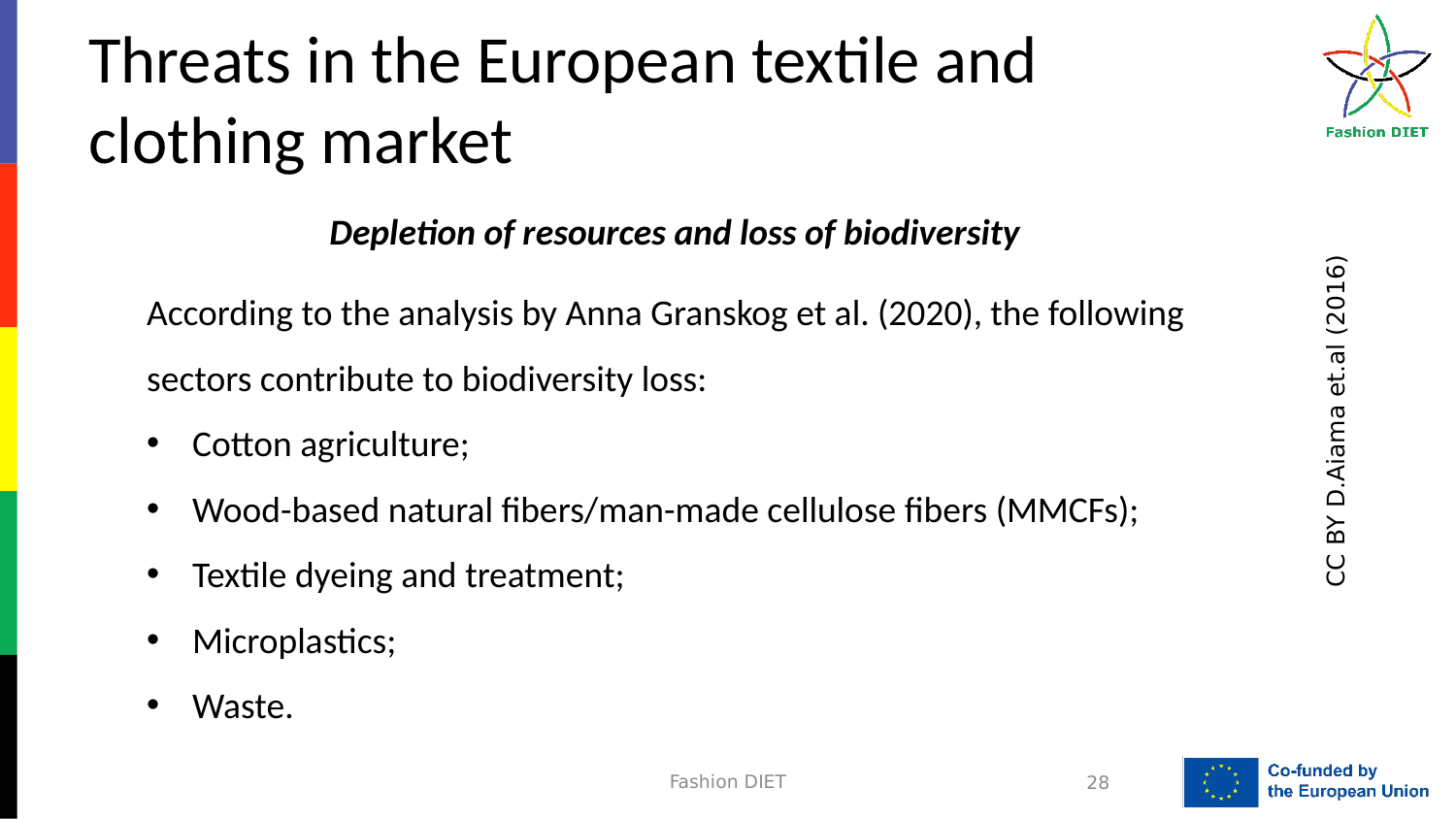

Threats in the European textile and clothing market
Depletion of resources and loss of biodiversity
According to the analysis by Anna Granskog et al. (2020), the following sectors contribute to biodiversity loss:
Cotton agriculture;
Wood-based natural fibers/man-made cellulose fibers (MMCFs);
Textile dyeing and treatment;
Microplastics;
Waste.
CC BY D.Aiama et.al (2016)
Fashion DIET
28